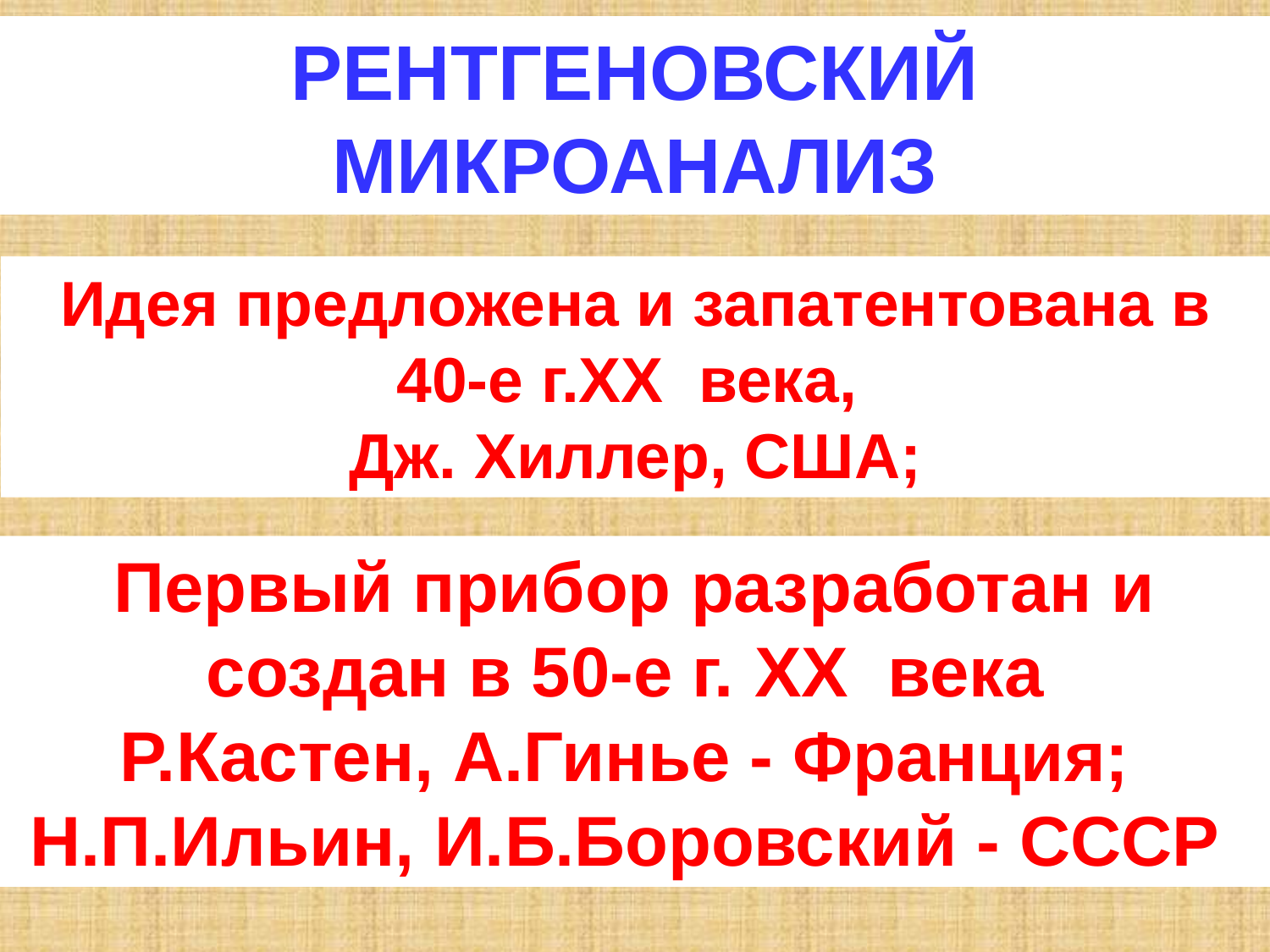

РЕНТГЕНОВСКИЙ МИКРОАНАЛИЗ
Идея предложена и запатентована в 40-е г.XX  века,
Дж. Хиллер, США;
Первый прибор разработан и создан в 50-е г. XX  века
Р.Кастен, А.Гинье - Франция;
Н.П.Ильин, И.Б.Боровский - СССР